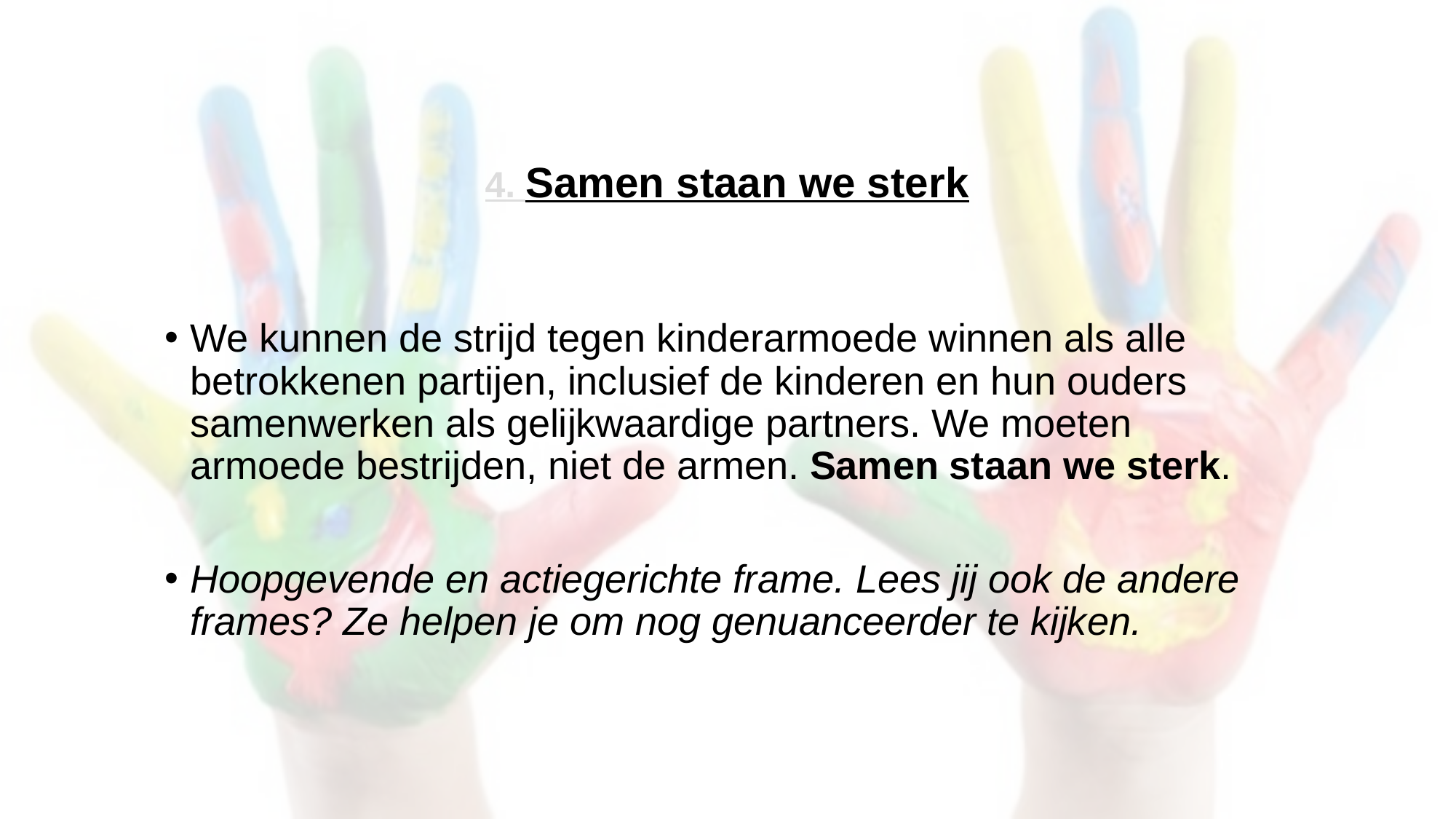

# 4. Samen staan we sterk
We kunnen de strijd tegen kinderarmoede winnen als alle betrokkenen partijen, inclusief de kinderen en hun ouders samenwerken als gelijkwaardige partners. We moeten armoede bestrijden, niet de armen. Samen staan we sterk.

Hoopgevende en actiegerichte frame. Lees jij ook de andere frames? Ze helpen je om nog genuanceerder te kijken.